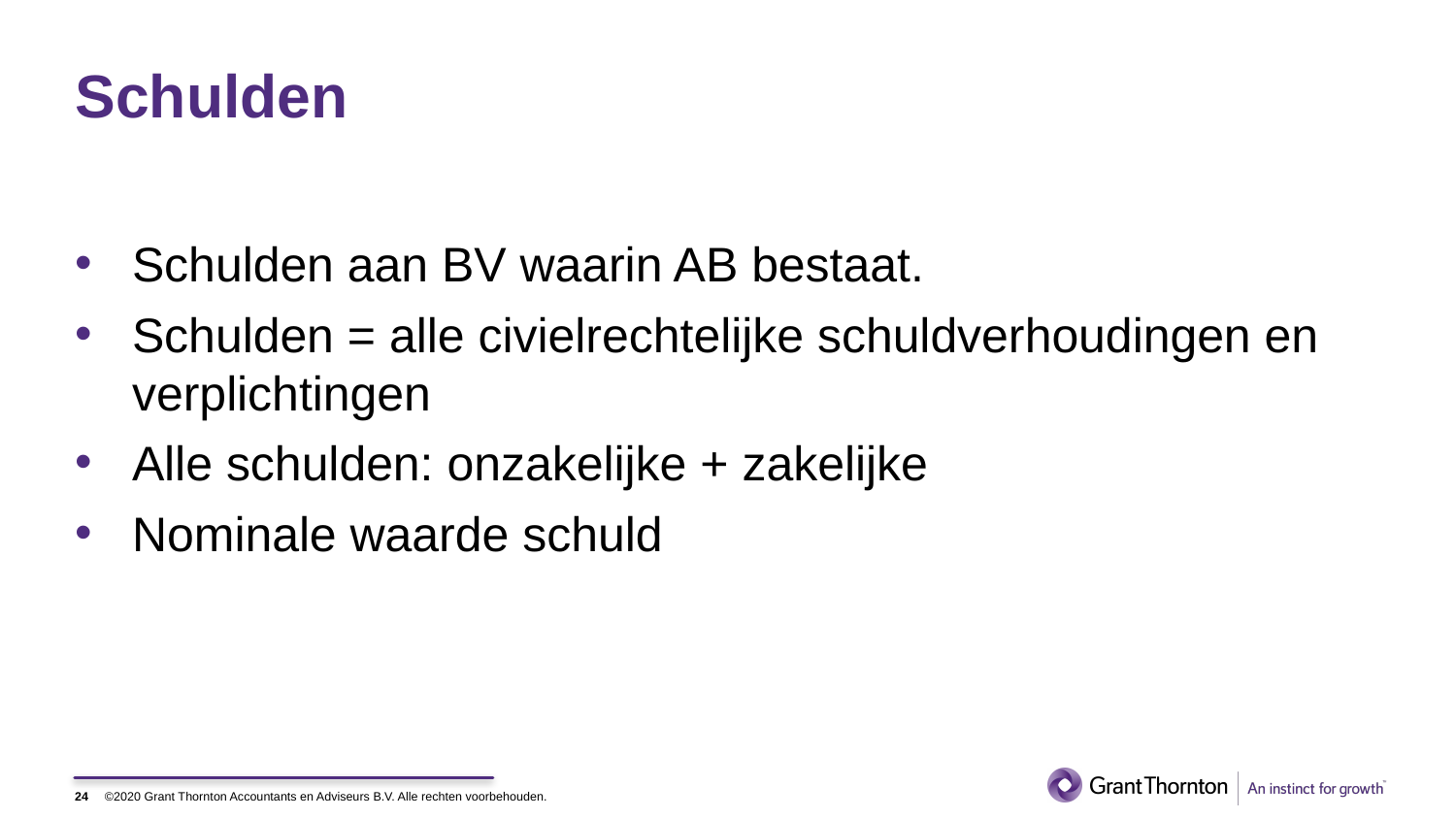

# Schulden
Schulden aan BV waarin AB bestaat.
Schulden = alle civielrechtelijke schuldverhoudingen en verplichtingen
Alle schulden: onzakelijke + zakelijke
Nominale waarde schuld

24